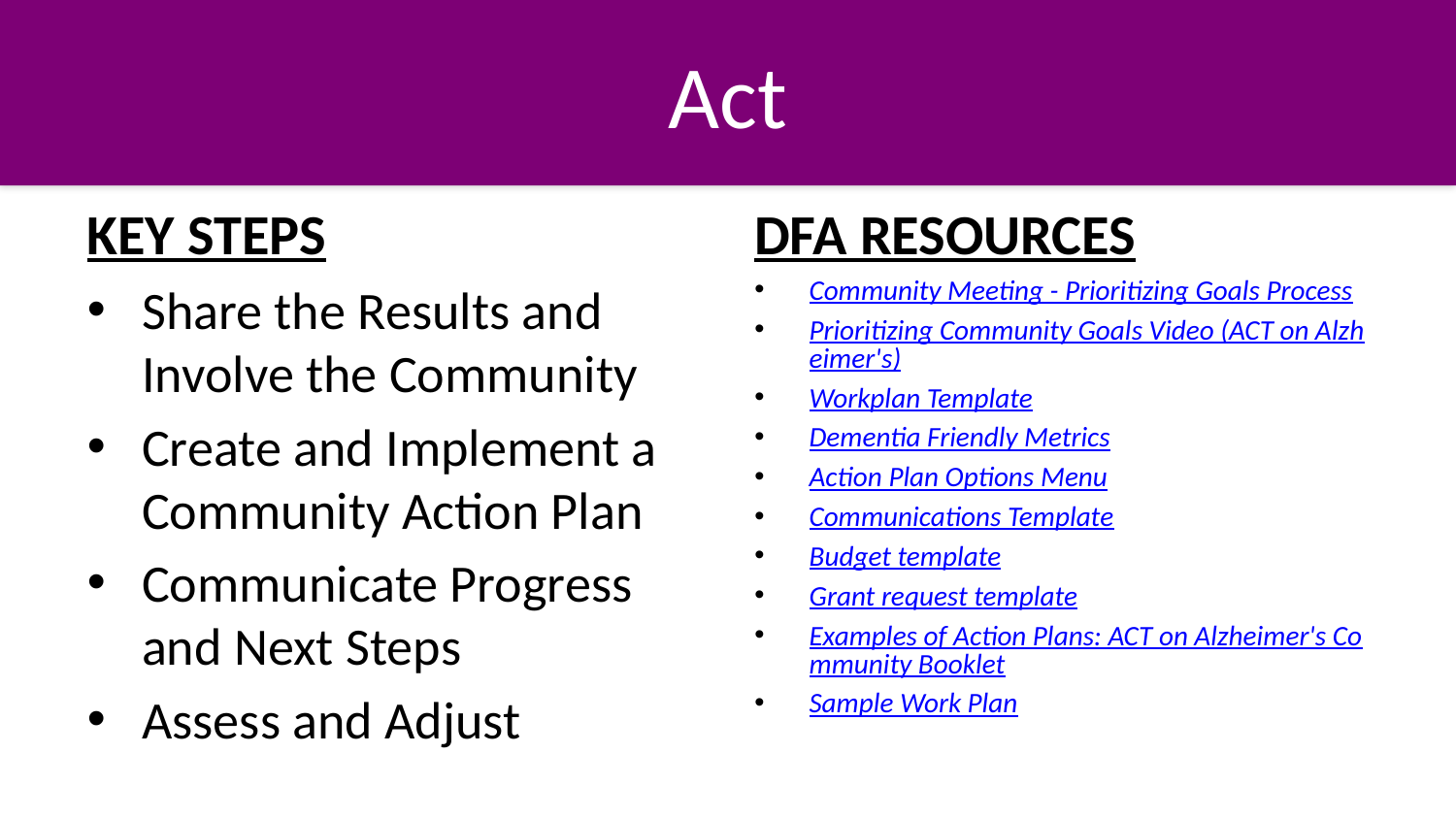

# Act
DFA RESOURCES
Community Meeting - Prioritizing Goals Process
Prioritizing Community Goals Video (ACT on Alzheimer's)
Workplan Template
Dementia Friendly Metrics
Action Plan Options Menu
Communications Template
Budget template
Grant request template
Examples of Action Plans: ACT on Alzheimer's Community Booklet
Sample Work Plan

KEY STEPS
Share the Results and Involve the Community
Create and Implement a Community Action Plan
Communicate Progress and Next Steps
Assess and Adjust